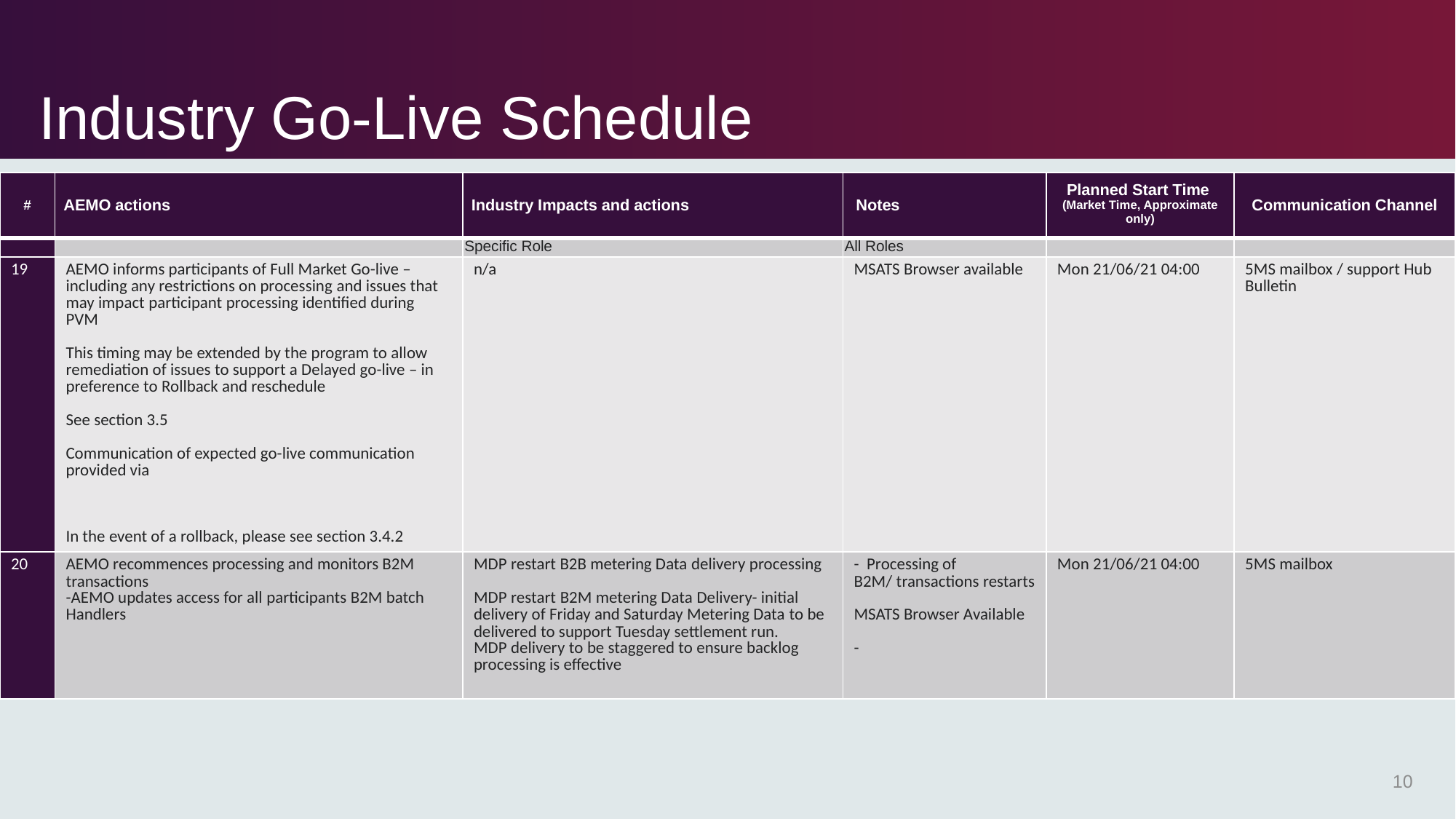

# Industry Go-Live Schedule
| # | AEMO actions | Industry Impacts and actions | Notes | Planned Start Time (Market Time, Approximate only) | Communication Channel |
| --- | --- | --- | --- | --- | --- |
|  |  | Specific Role | All Roles |  |  |
| 19 | AEMO informs participants of Full Market Go-live – including any restrictions on processing and issues that may impact participant processing identified during PVM    This timing may be extended by the program to allow remediation of issues to support a Delayed go-live – in preference to Rollback and reschedule    See section 3.5    Communication of expected go-live communication provided via         In the event of a rollback, please see section 3.4.2 | n/a | MSATS Browser available | Mon 21/06/21 04:00 | 5MS mailbox / support Hub Bulletin |
| 20 | AEMO recommences processing and monitors B2M transactions  -AEMO updates access for all participants B2M batch Handlers | MDP restart B2B metering Data delivery processing    MDP restart B2M metering Data Delivery- initial delivery of Friday and Saturday Metering Data to be delivered to support Tuesday settlement run.     MDP delivery to be staggered to ensure backlog processing is effective | -  Processing of B2M/ transactions restarts   MSATS Browser Available    - | Mon 21/06/21 04:00 | 5MS mailbox |

10